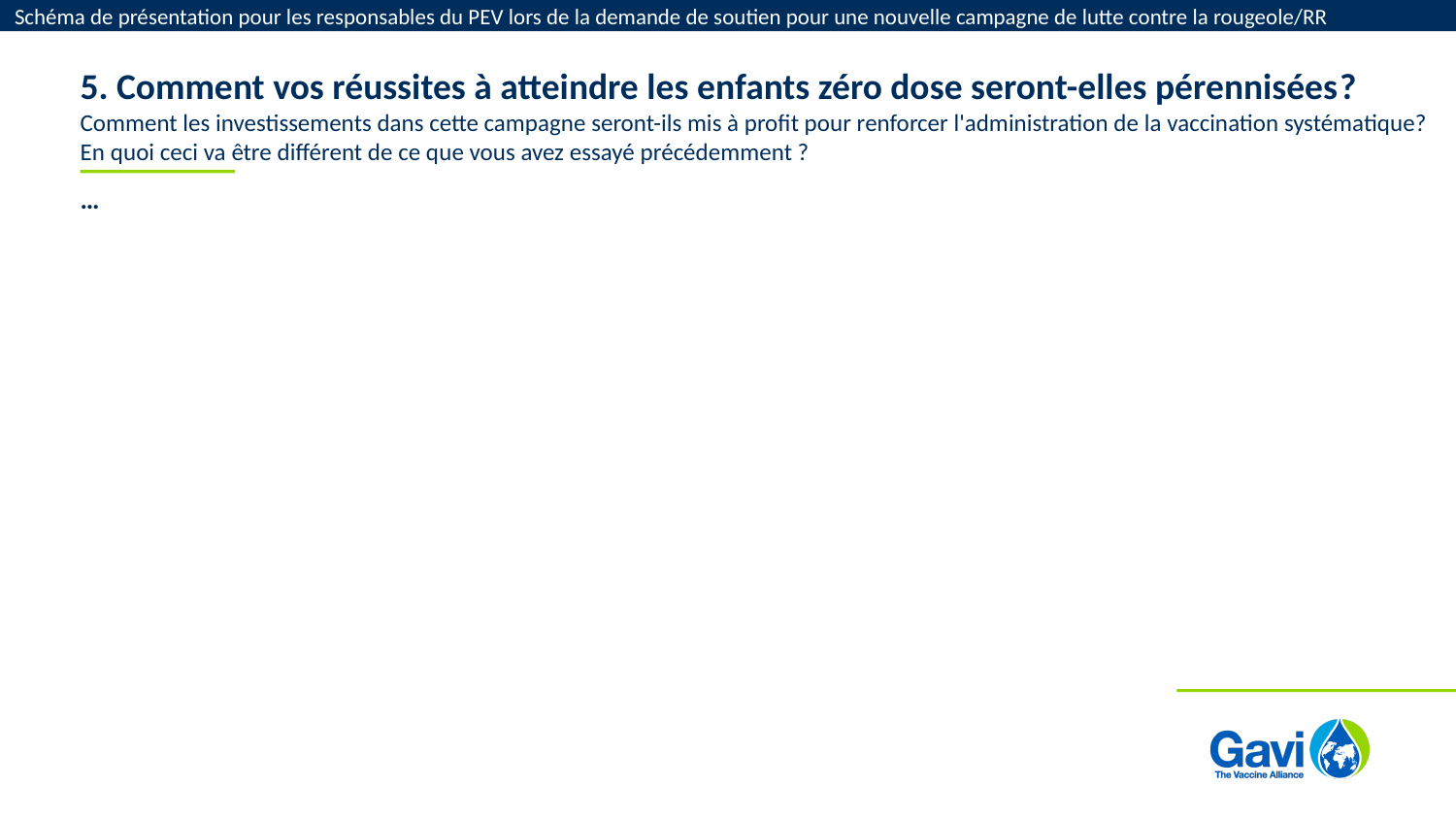

Schéma de présentation pour les responsables du PEV lors de la demande de soutien pour une nouvelle campagne de lutte contre la rougeole/RR
# 5. Comment vos réussites à atteindre les enfants zéro dose seront-elles pérennisées? Comment les investissements dans cette campagne seront-ils mis à profit pour renforcer l'administration de la vaccination systématique? En quoi ceci va être différent de ce que vous avez essayé précédemment ?
…